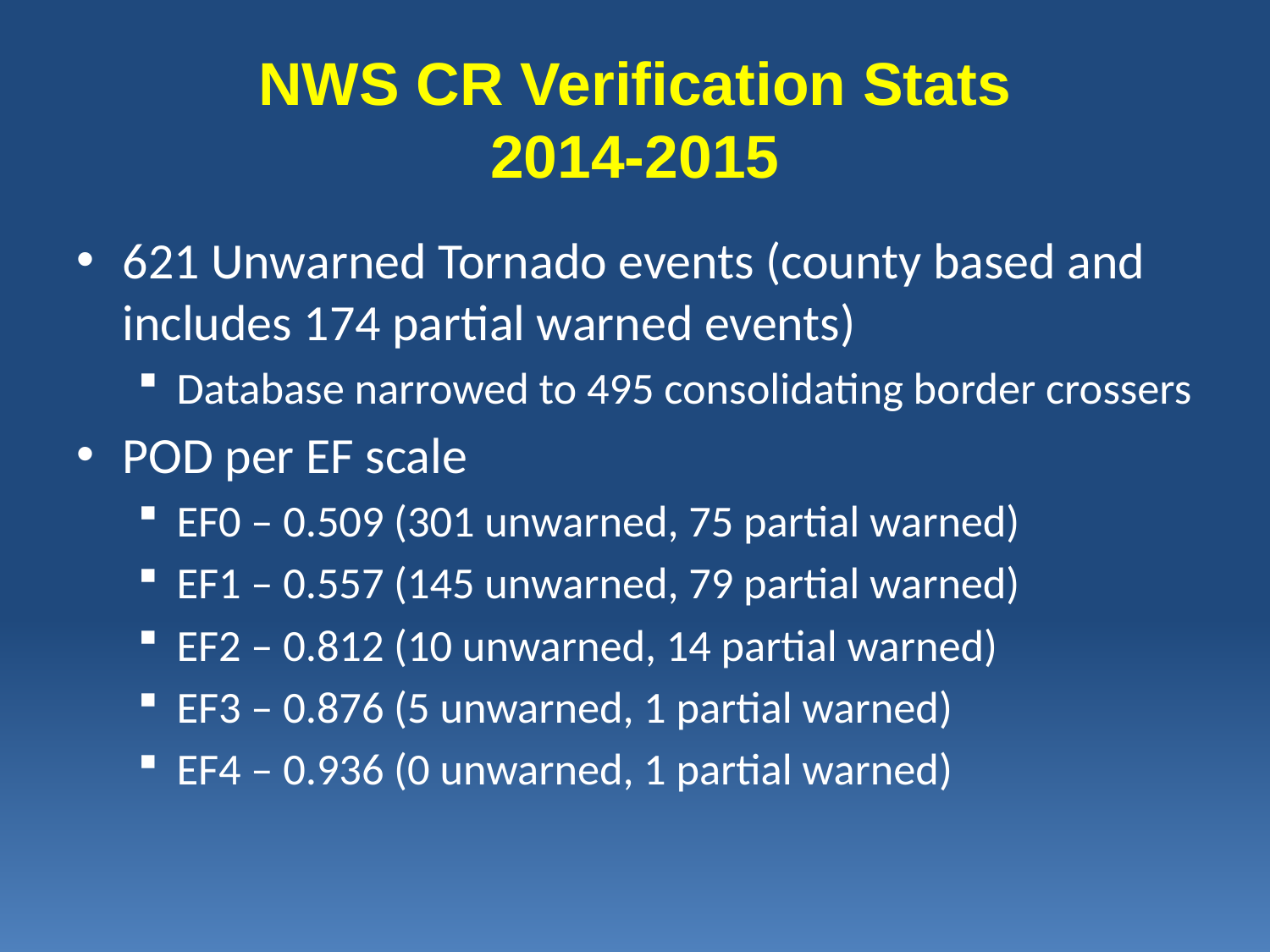

# NWS CR Verification Stats 2014-2015
621 Unwarned Tornado events (county based and includes 174 partial warned events)
Database narrowed to 495 consolidating border crossers
POD per EF scale
EF0 – 0.509 (301 unwarned, 75 partial warned)
EF1 – 0.557 (145 unwarned, 79 partial warned)
EF2 – 0.812 (10 unwarned, 14 partial warned)
EF3 – 0.876 (5 unwarned, 1 partial warned)
EF4 – 0.936 (0 unwarned, 1 partial warned)